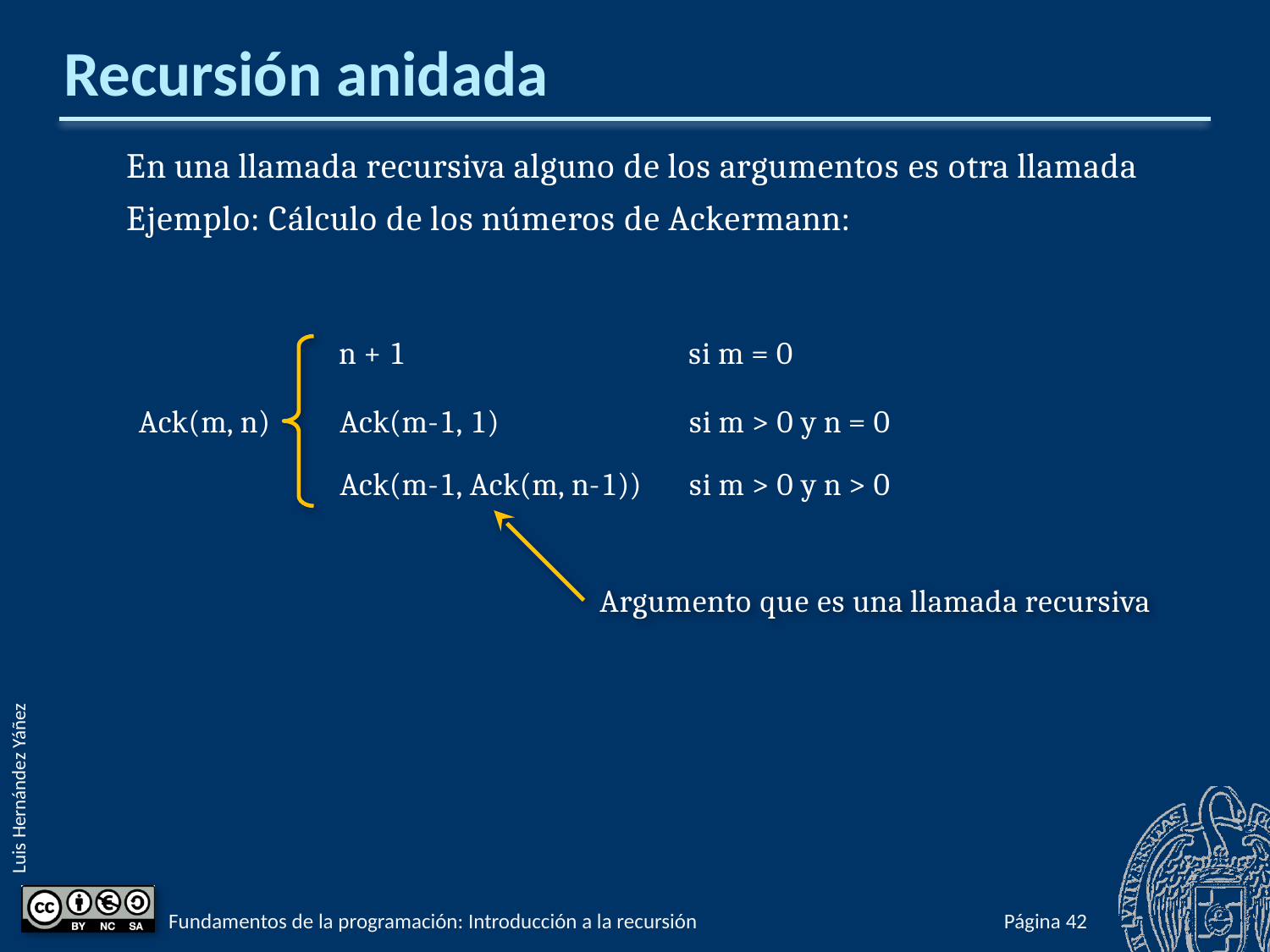

# Recursión anidada
En una llamada recursiva alguno de los argumentos es otra llamada
Ejemplo: Cálculo de los números de Ackermann:
n + 1	si m = 0

Ack(m, n)
Ack(m-1, 1)	si m > 0 y n = 0
Ack(m-1, Ack(m, n-1))	si m > 0 y n > 0
Argumento que es una llamada recursiva
Fundamentos de la programación: Introducción a la recursión
Página 42